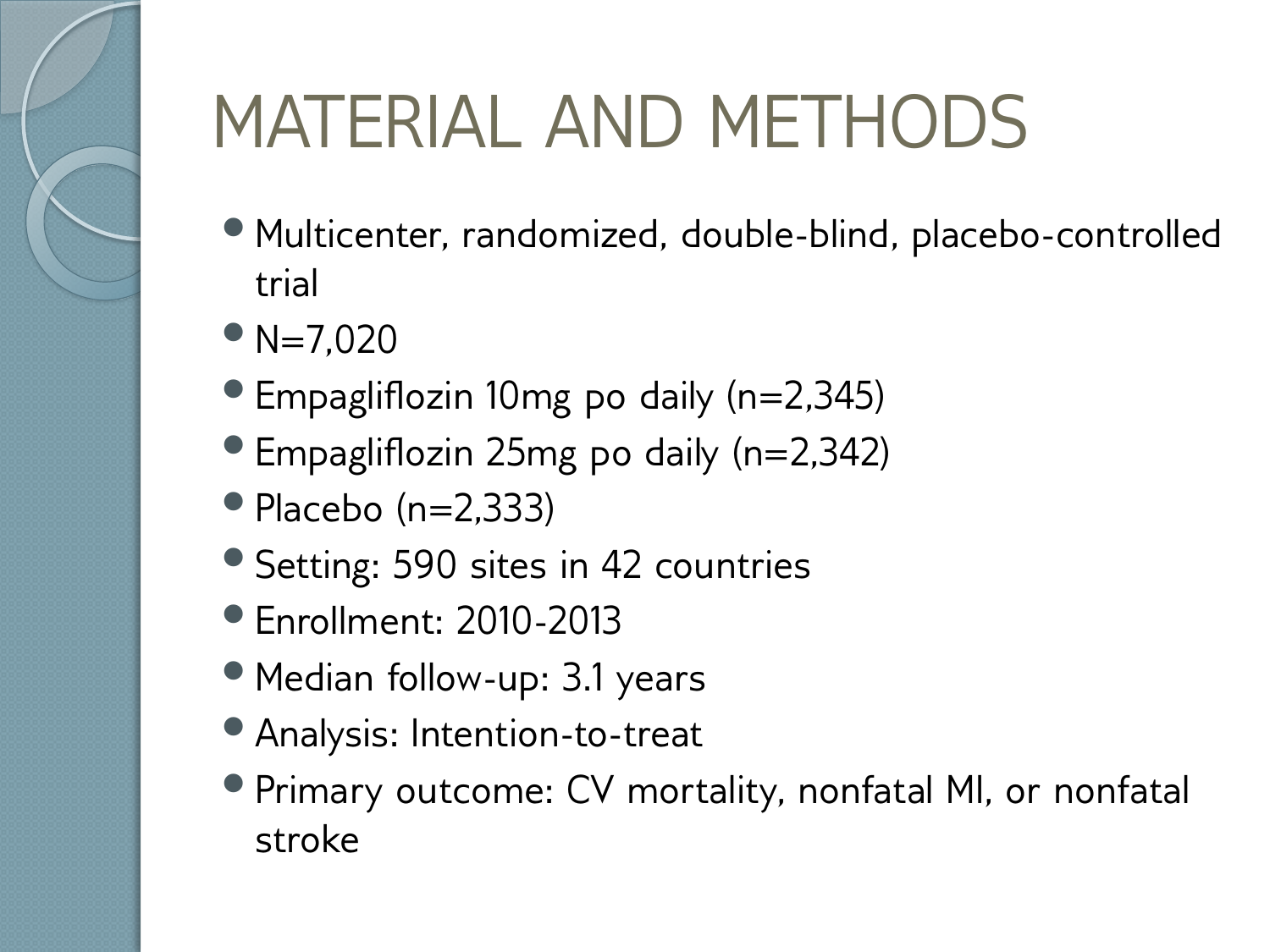

# MATERIAL AND METHODS
Multicenter, randomized, double-blind, placebo-controlled trial
N=7,020
Empagliflozin 10mg po daily (n=2,345)
Empagliflozin 25mg po daily (n=2,342)
Placebo (n=2,333)
Setting: 590 sites in 42 countries
Enrollment: 2010-2013
Median follow-up: 3.1 years
Analysis: Intention-to-treat
Primary outcome: CV mortality, nonfatal MI, or nonfatal stroke